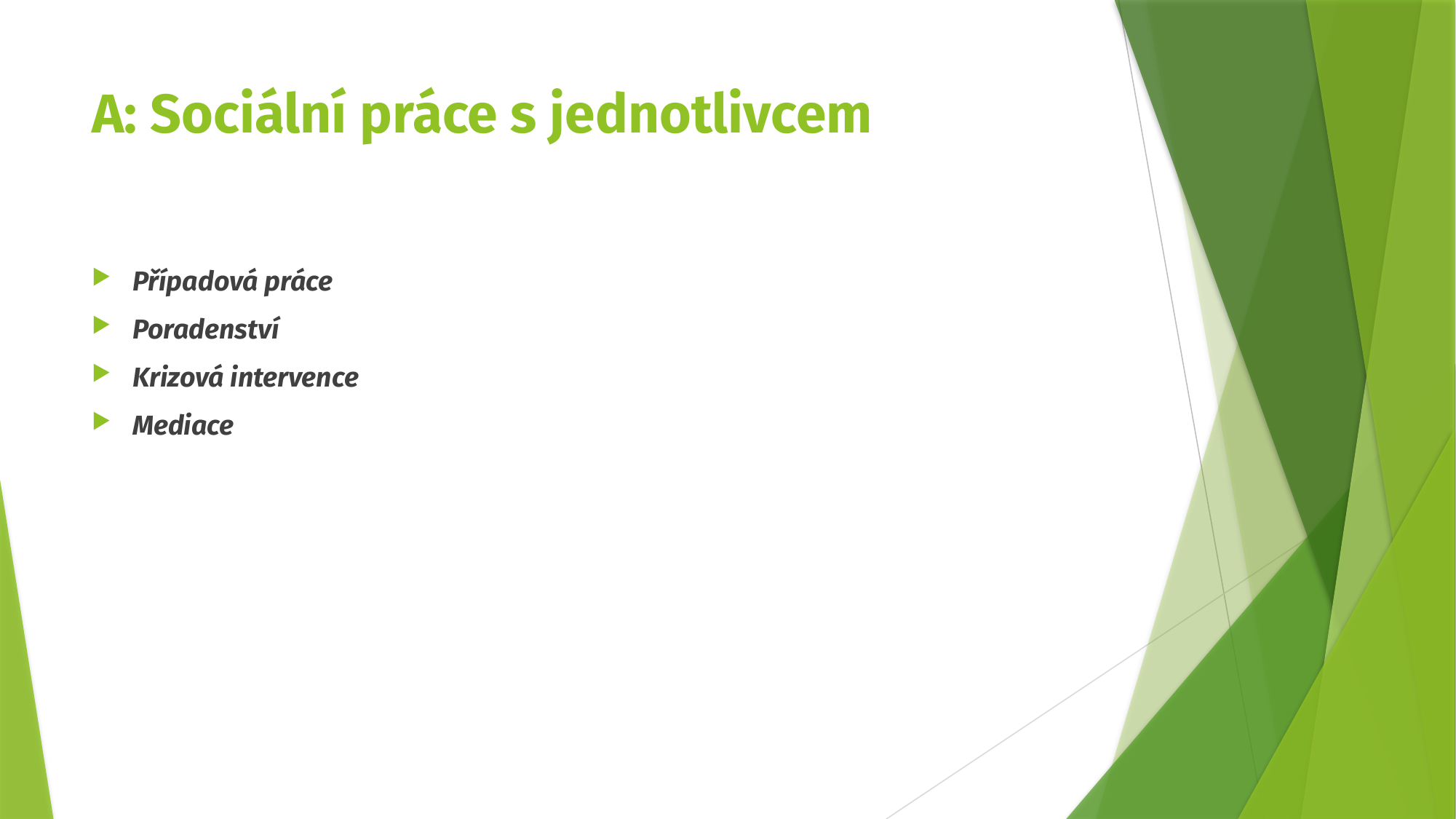

# A: Sociální práce s jednotlivcem
Případová práce
Poradenství
Krizová intervence
Mediace